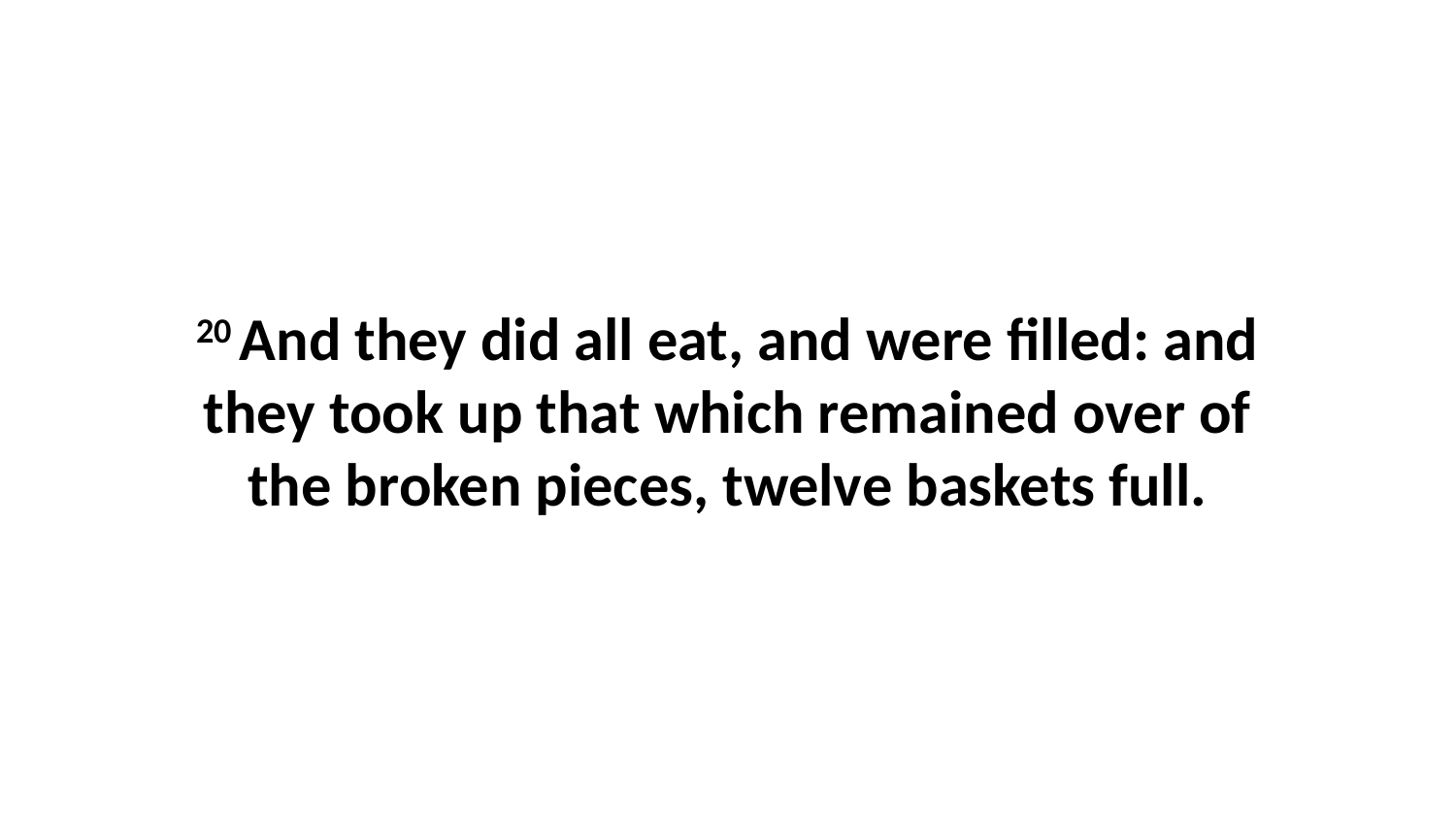

20 And they did all eat, and were filled: and they took up that which remained over of the broken pieces, twelve baskets full.